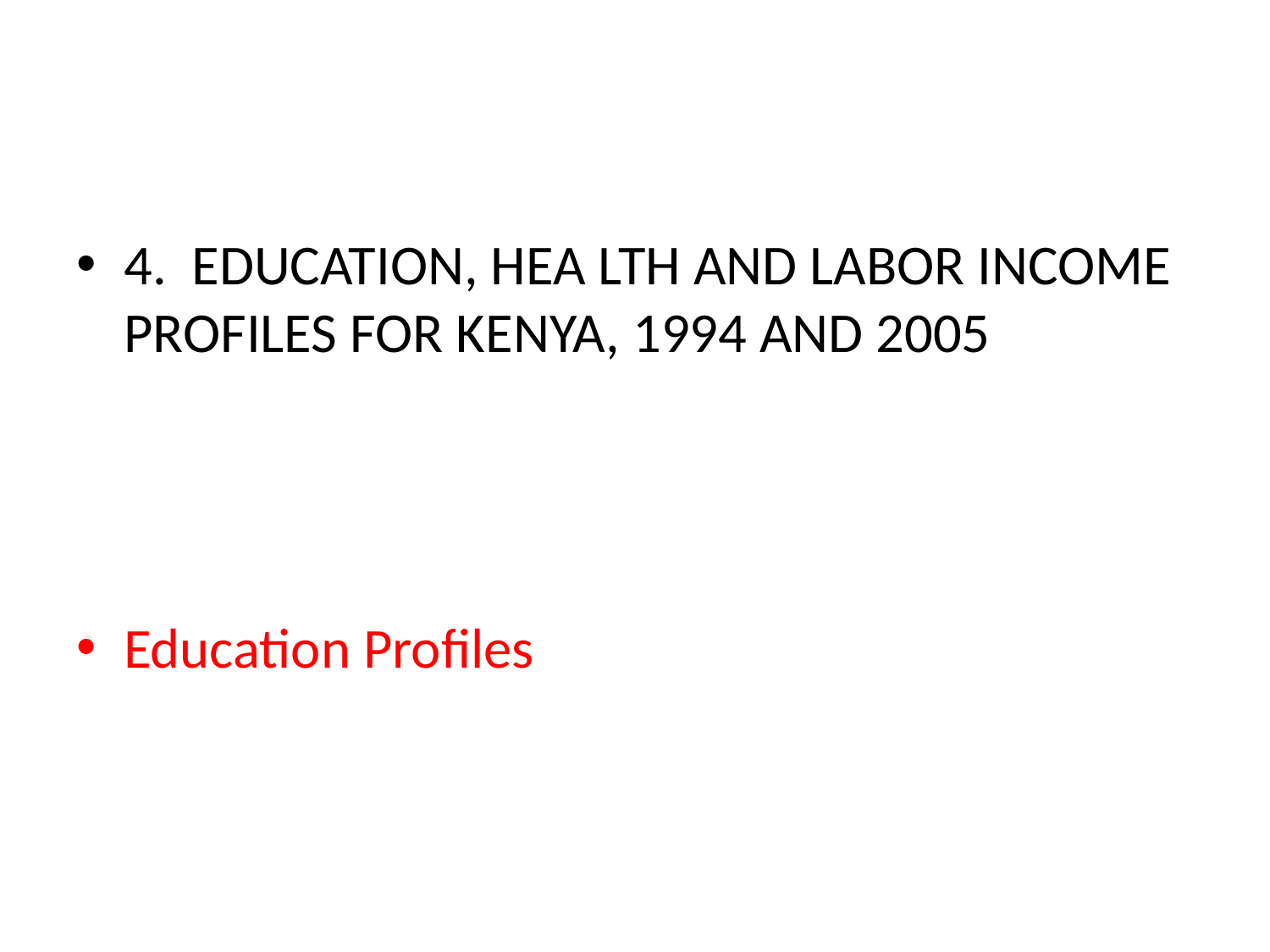

4.  EDUCATION, HEA LTH AND LABOR INCOME PROFILES FOR KENYA, 1994 AND 2005

Education Profiles
#